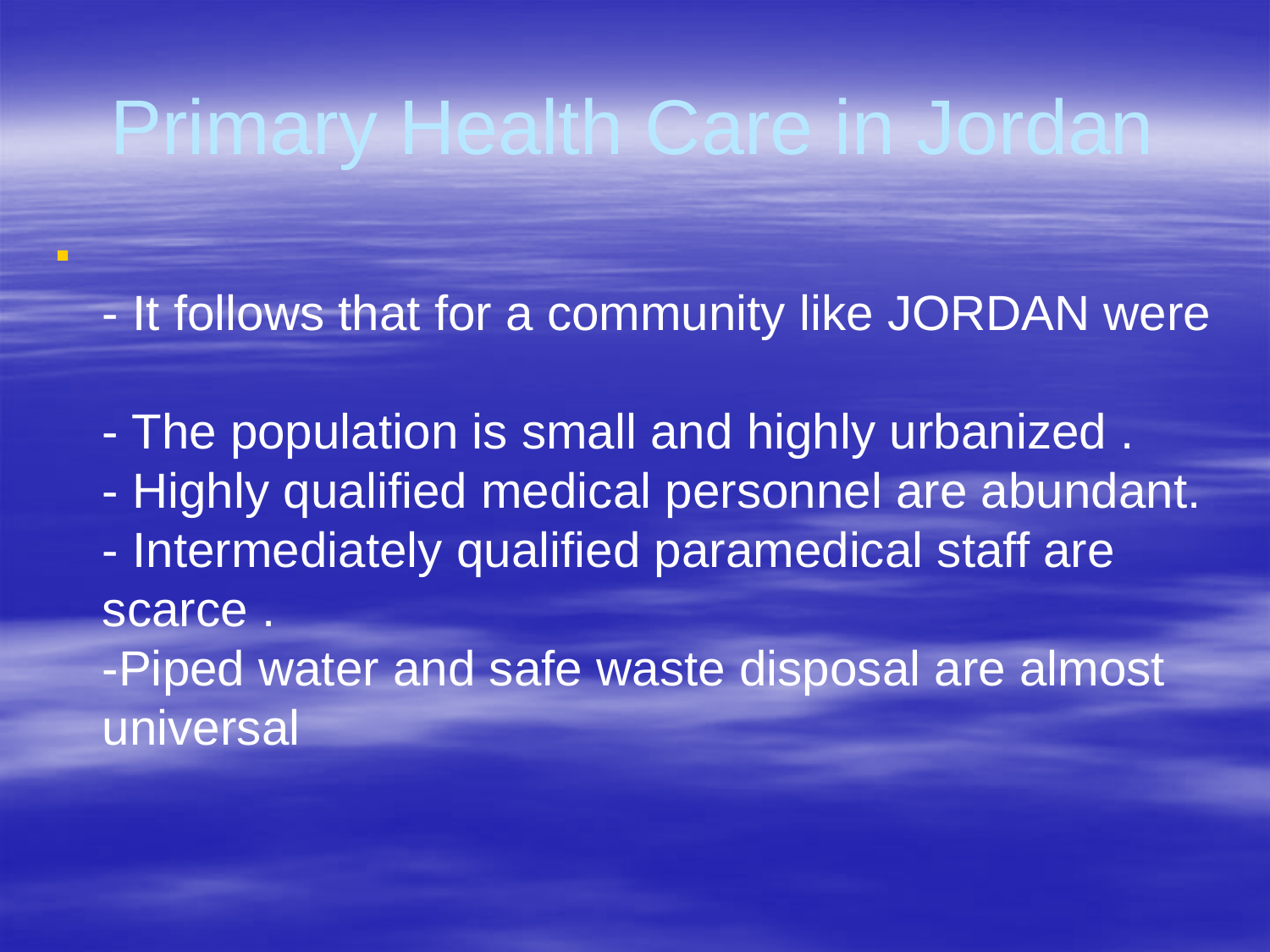

Primary Health Care in Jordan
- It follows that for a community like JORDAN were
- The population is small and highly urbanized .
- Highly qualified medical personnel are abundant.
- Intermediately qualified paramedical staff are scarce .
-Piped water and safe waste disposal are almost universal